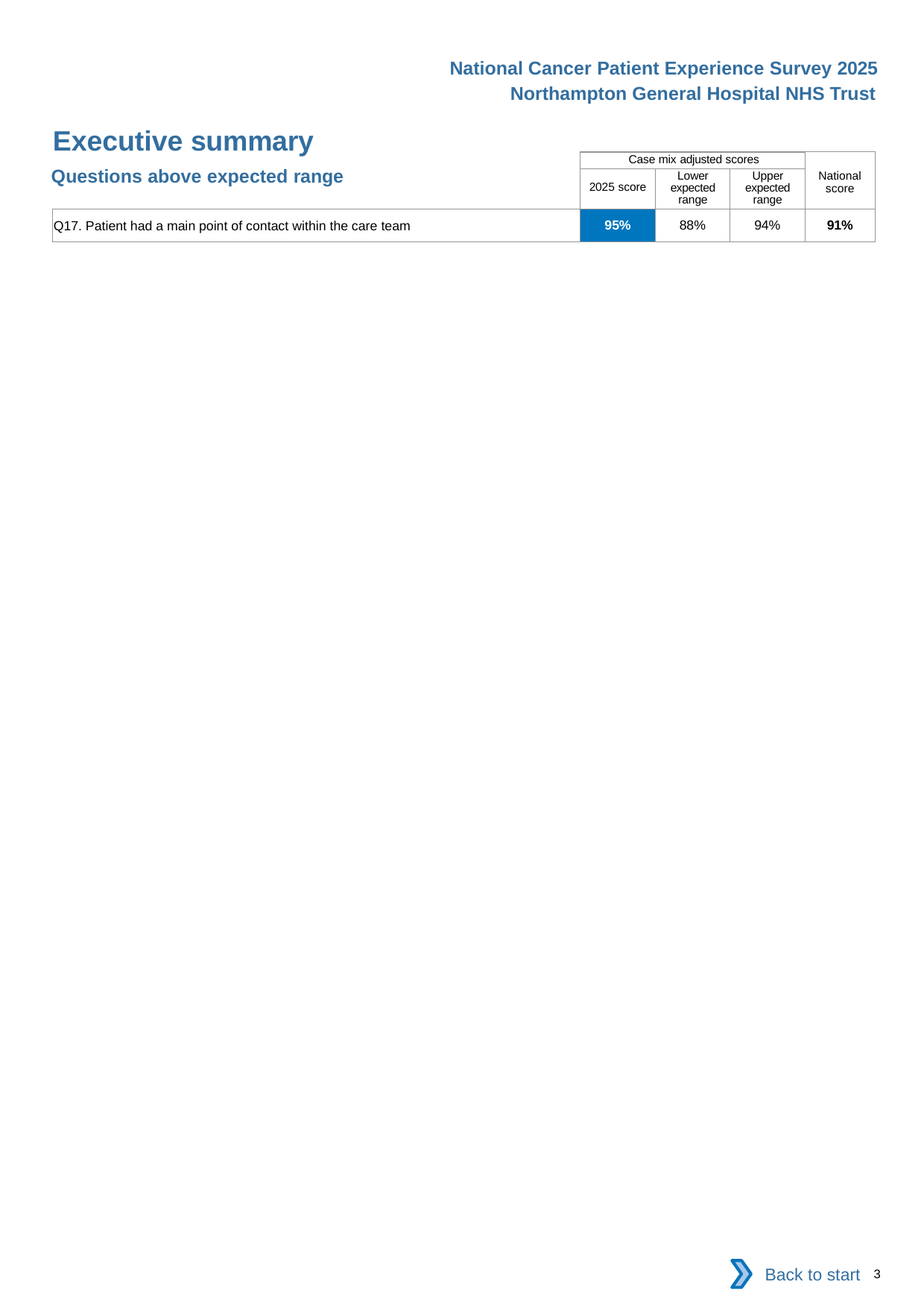

National Cancer Patient Experience Survey 2025
Northampton General Hospital NHS Trust
Executive summary
|  | Case mix adjusted scores |  |  | National score |
| --- | --- | --- | --- | --- |
|  | 2025 score | Lower expected range | Upper expected range |  |
| Q17. Patient had a main point of contact within the care team | 95% | 88% | 94% | 91% |
Questions above expected range
Back to start

3